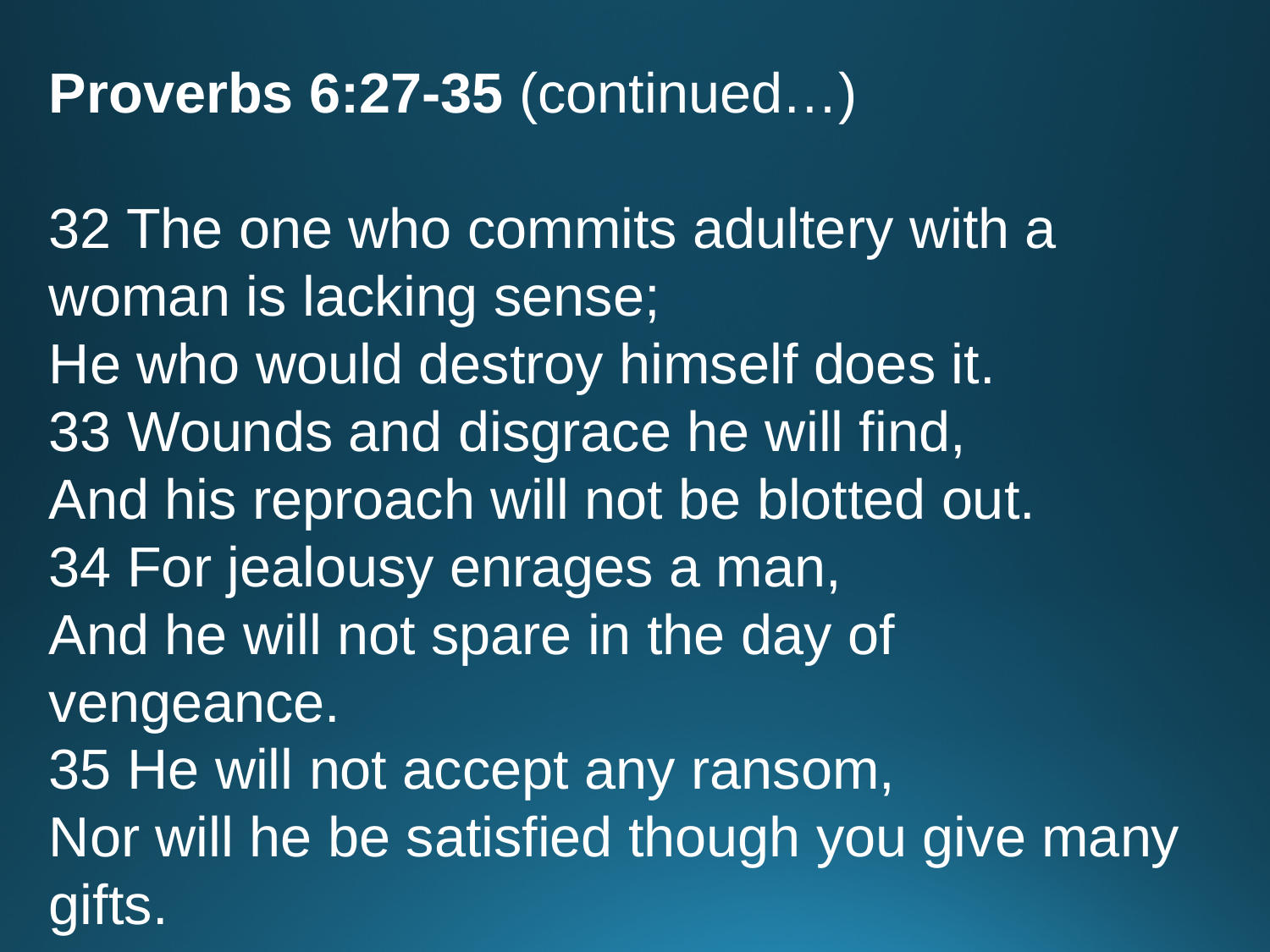

Proverbs 6:27-35 (continued…)

32 The one who commits adultery with a woman is lacking sense;
He who would destroy himself does it.
33 Wounds and disgrace he will find,
And his reproach will not be blotted out.
34 For jealousy enrages a man,
And he will not spare in the day of vengeance.
35 He will not accept any ransom,
Nor will he be satisfied though you give many gifts.